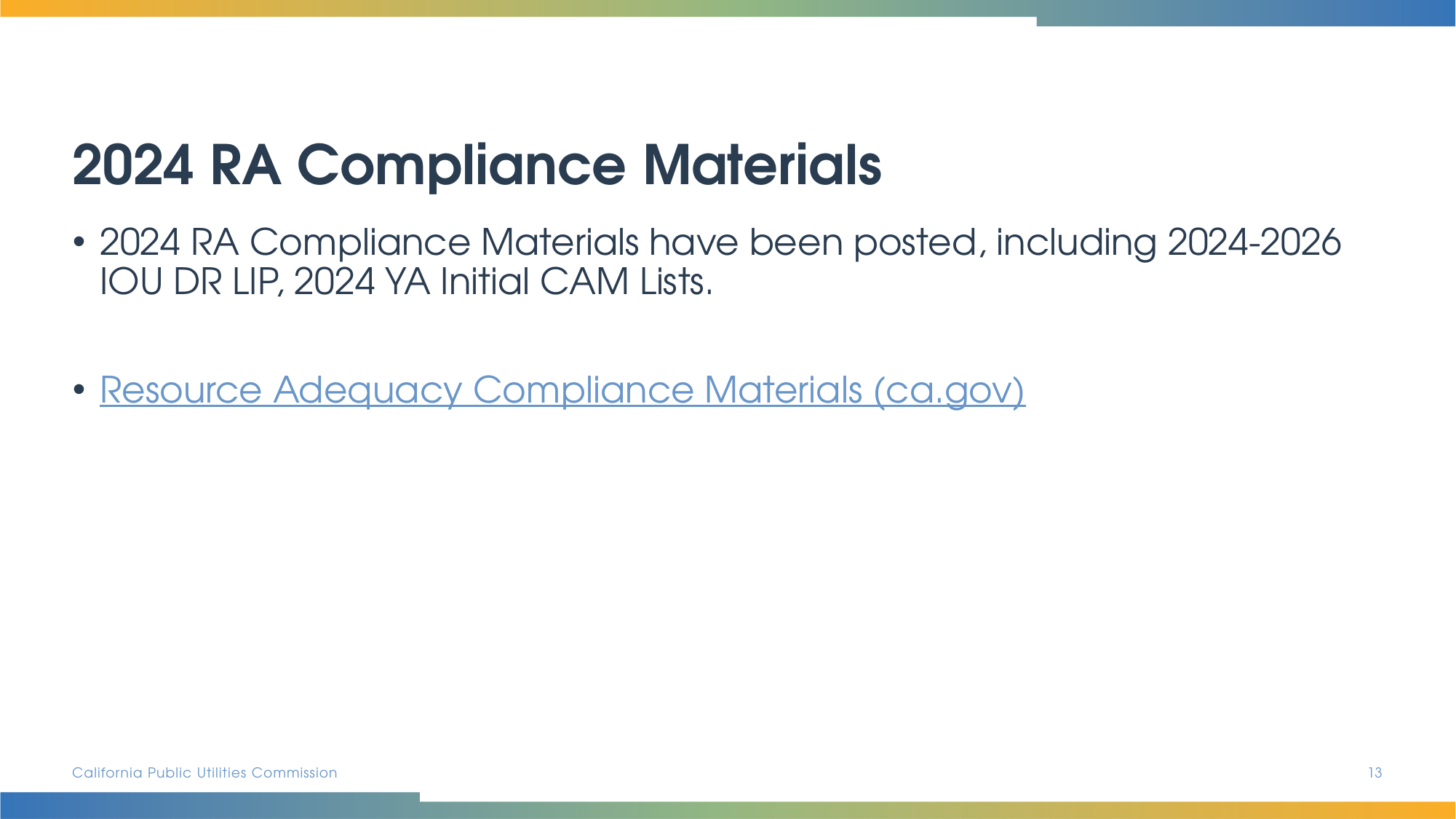

# 2024 RA Compliance Materials
2024 RA Compliance Materials have been posted, including 2024-2026 IOU DR LIP, 2024 YA Initial CAM Lists.

Resource Adequacy Compliance Materials (ca.gov)

13